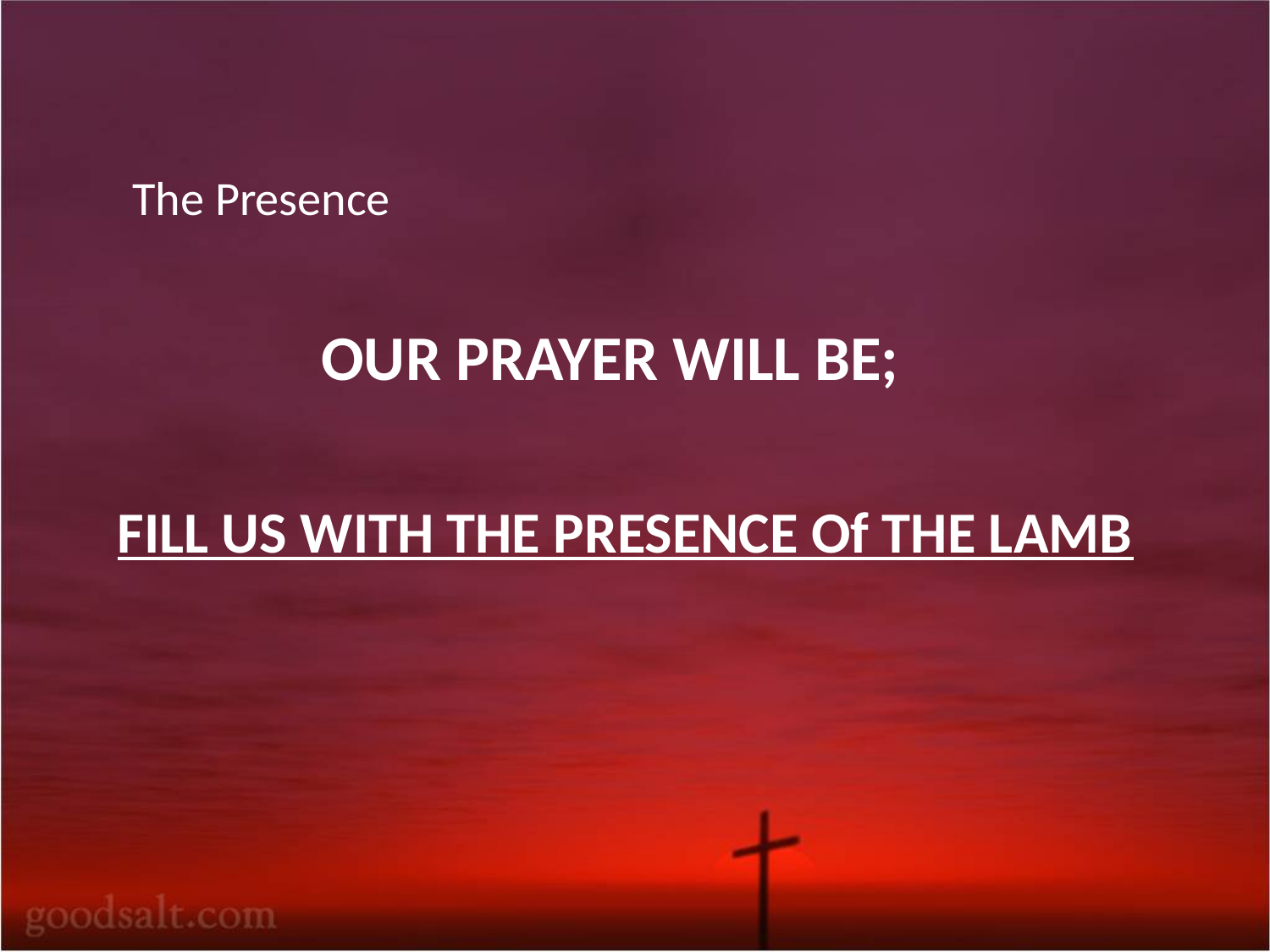

# The Presence

                     OUR PRAYER WILL BE;

     FILL US WITH THE PRESENCE Of THE LAMB